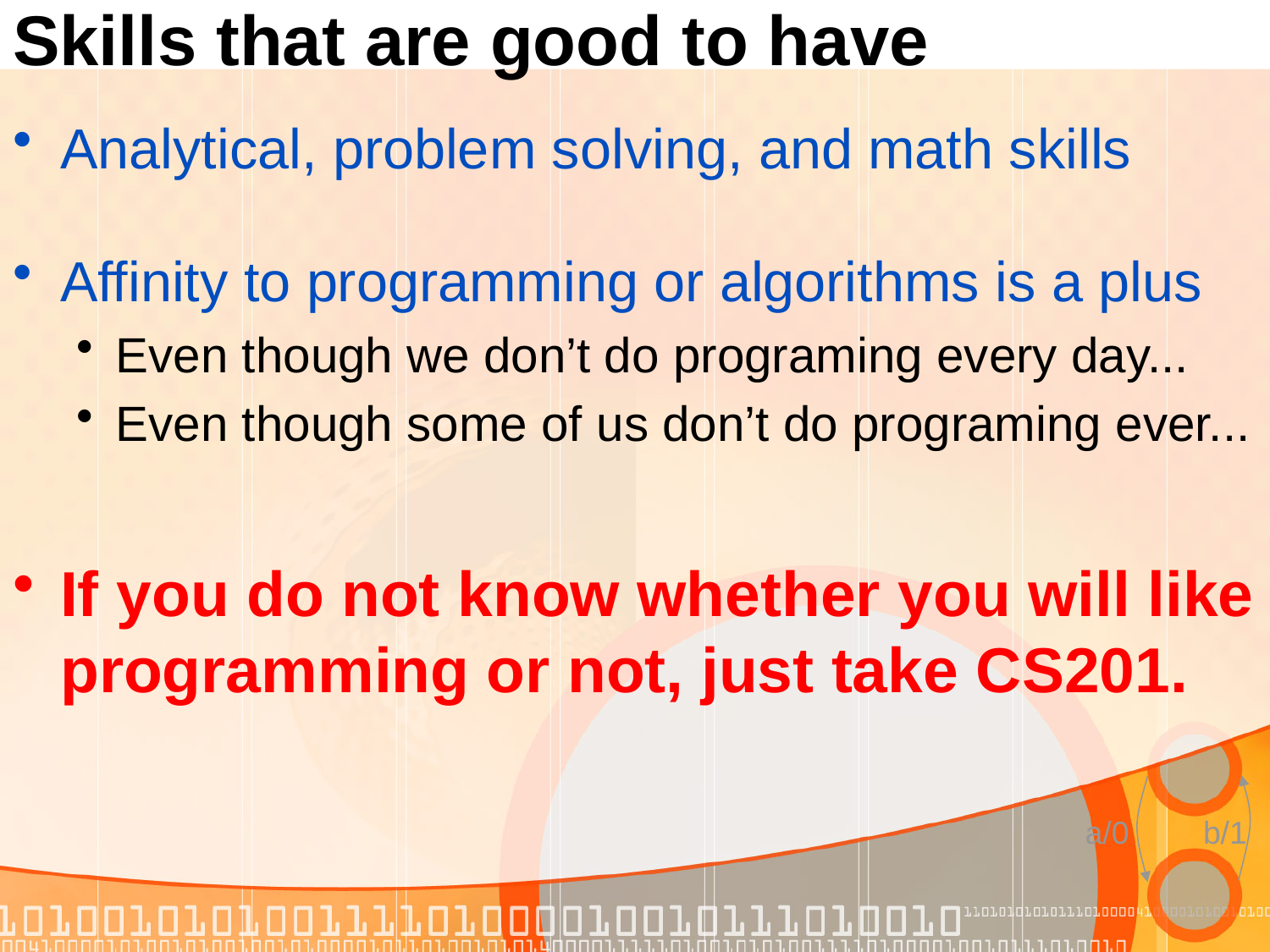

# Skills that are good to have
Analytical, problem solving, and math skills

Affinity to programming or algorithms is a plus
Even though we don’t do programing every day...
Even though some of us don’t do programing ever...

If you do not know whether you will like programming or not, just take CS201.